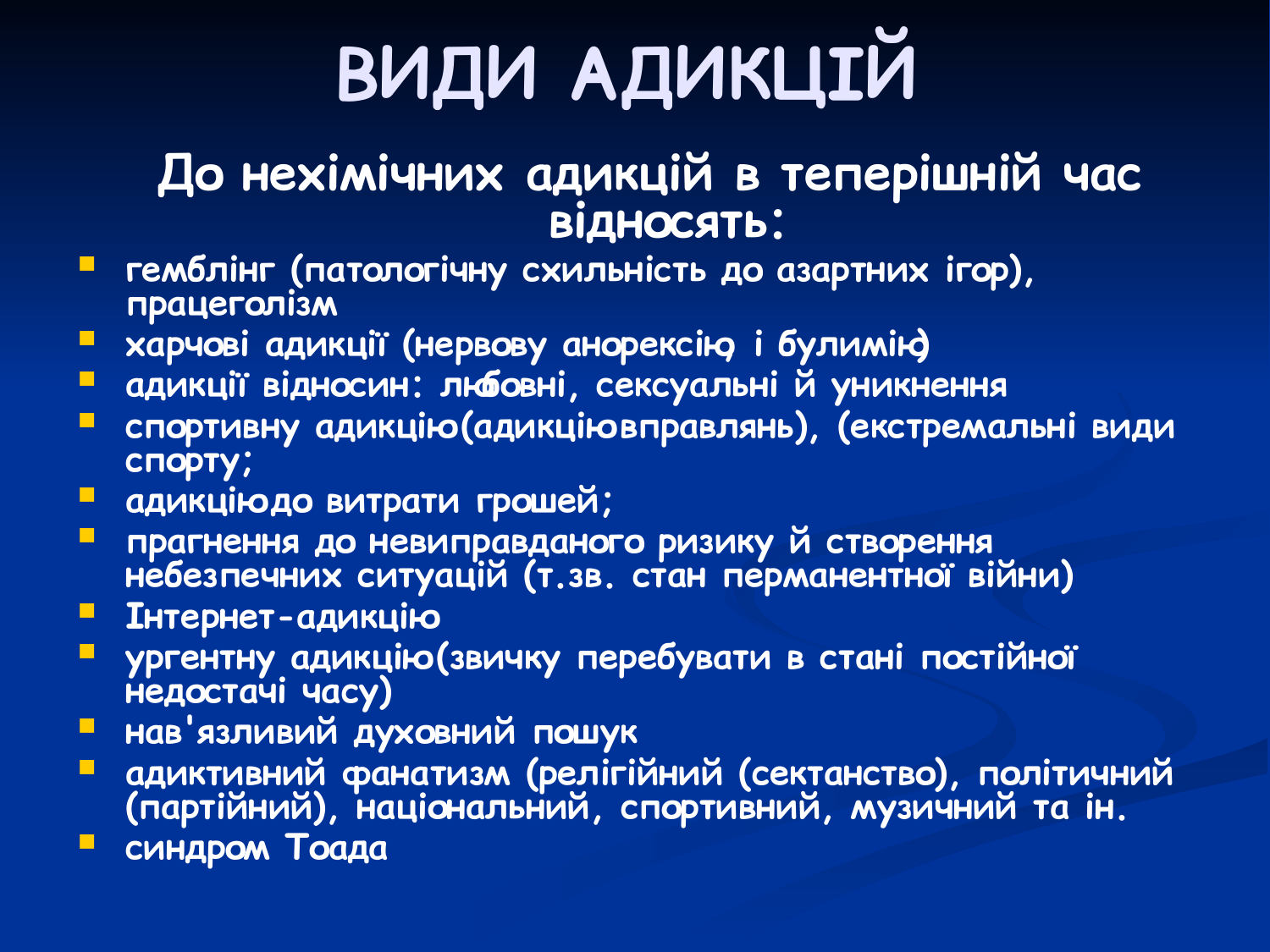

# ВИДИ АДИКЦІЙ
До нехімічних адикцій в теперішній час відносять:
гемблінг (патологічну схильність до азартних ігор), працеголізм
харчові адикції (нервову анорексію, і булимію)
адикції відносин: любовні, сексуальні й уникнення
спортивну адикцію (адикцію вправлянь), (екстремальні види спорту;
адикцію до витрати грошей;
прагнення до невиправданого ризику й створення небезпечних ситуацій (т.зв. стан перманентної війни)
Інтернет-адикцію
ургентну адикцію (звичку перебувати в стані постійної недостачі часу)
нав'язливий духовний пошук
адиктивний фанатизм (релігійний (сектанство), політичний (партійний), національний, спортивний, музичний та ін.
синдром Тоада